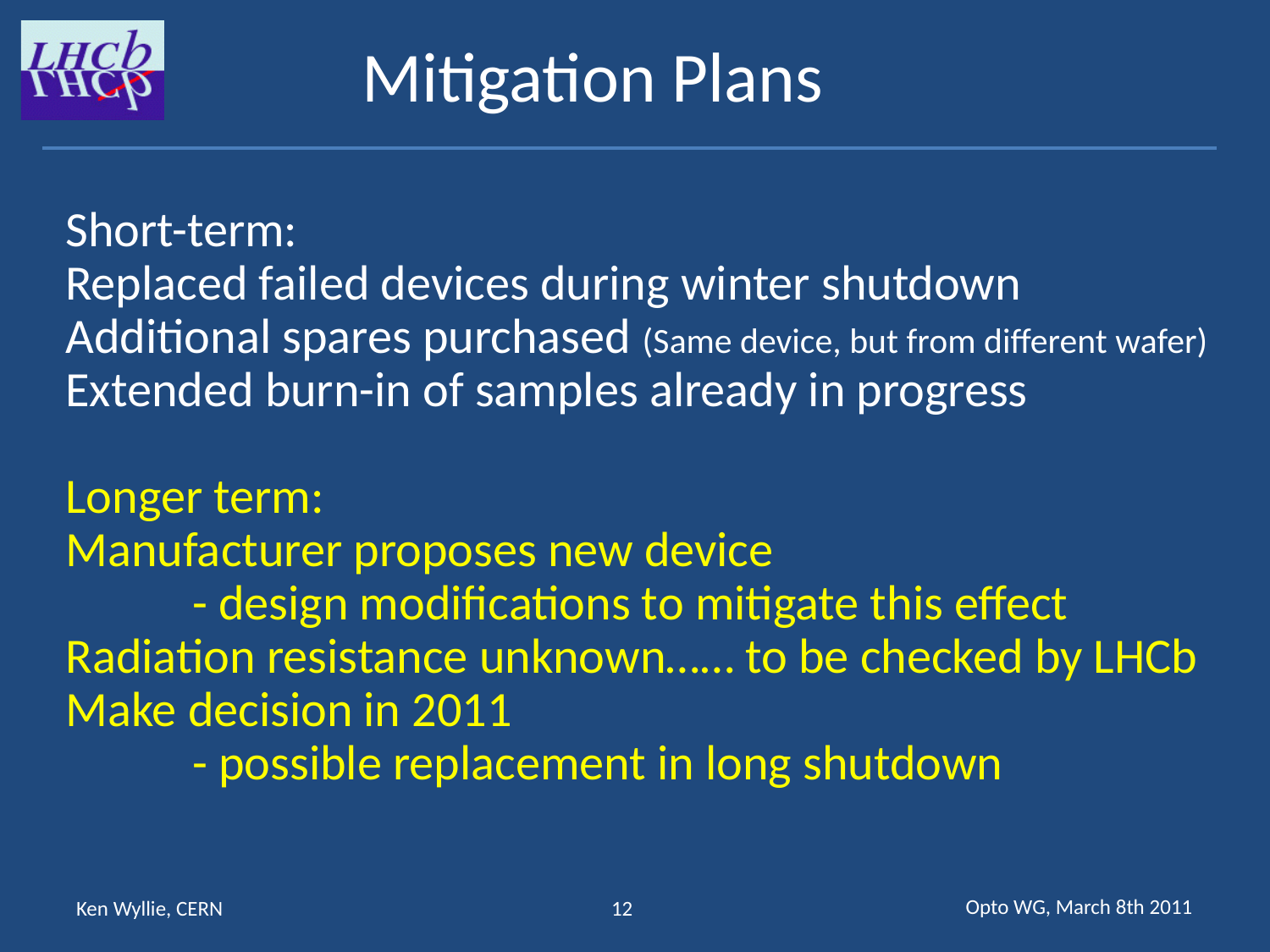

Mitigation Plans
Short-term:
Replaced failed devices during winter shutdown
Additional spares purchased (Same device, but from different wafer)
Extended burn-in of samples already in progress

Longer term:
Manufacturer proposes new device
	- design modifications to mitigate this effect
Radiation resistance unknown…… to be checked by LHCb
Make decision in 2011
	- possible replacement in long shutdown
Opto WG, March 8th 2011
Ken Wyllie, CERN
12